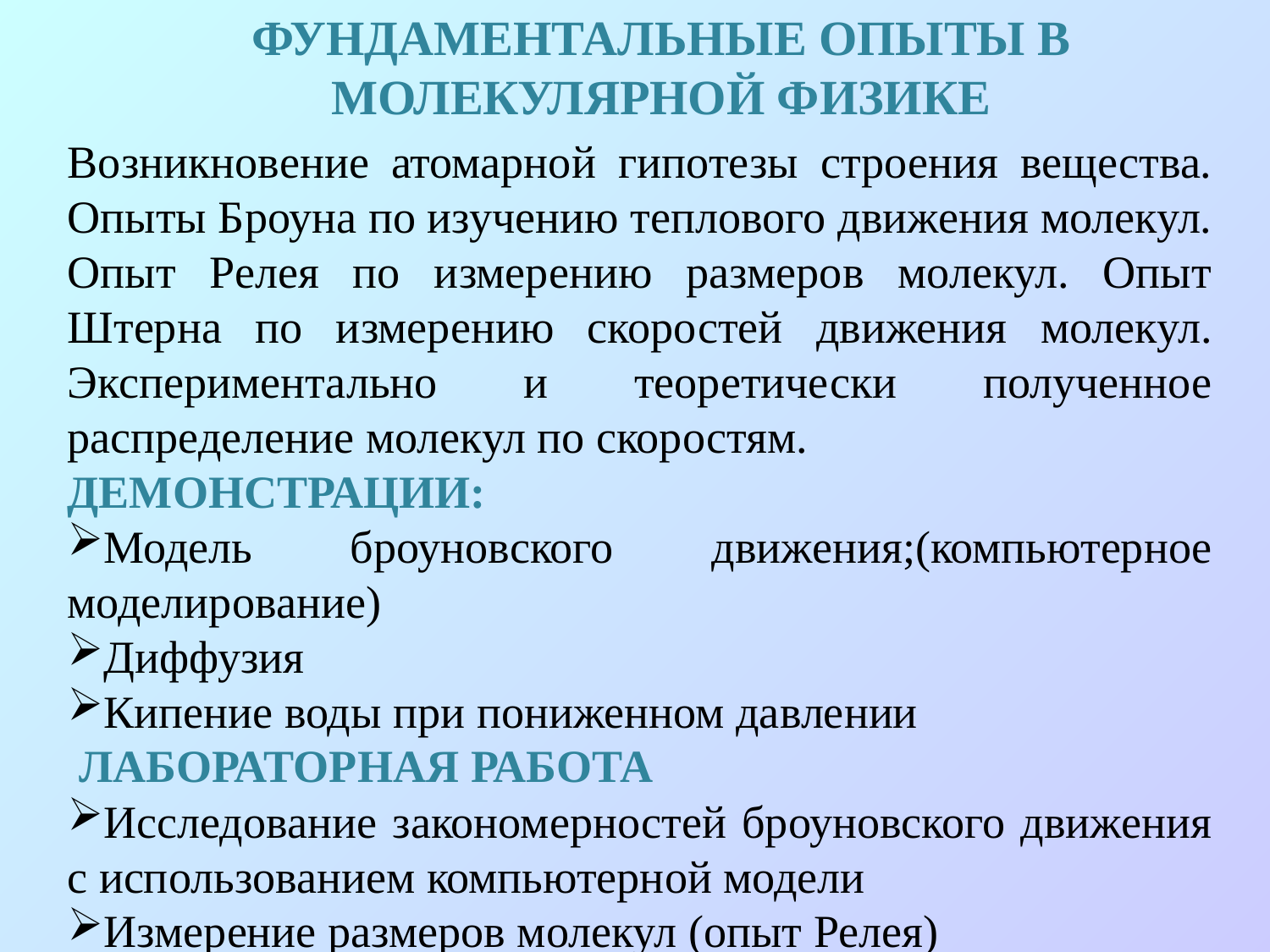

Фундаментальные опыты в молекулярной физике

Возникновение атомарной гипотезы строения вещества. Опыты Броуна по изучению теплового движения молекул. Опыт Релея по измерению размеров молекул. Опыт Штерна по измерению скоростей движения молекул. Экспериментально и теоретически полученное распределение молекул по скоростям.
Демонстрации:
Модель броуновского движения;(компьютерное моделирование)
Диффузия
Кипение воды при пониженном давлении
 Лабораторная работа
Исследование закономерностей броуновского движения с использованием компьютерной модели
Измерение размеров молекул (опыт Релея)